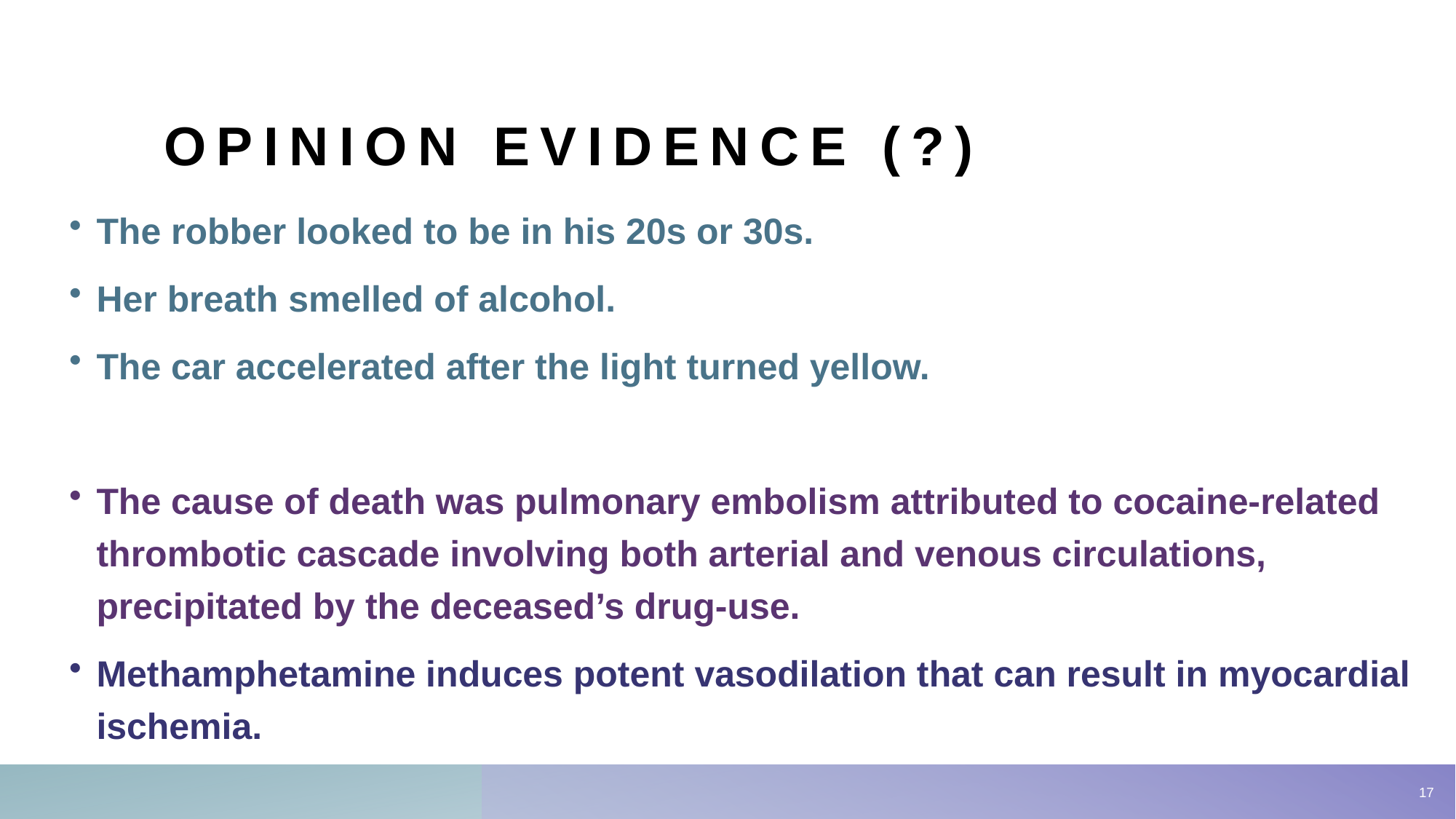

# Opinion Evidence (?)
The robber looked to be in his 20s or 30s.
Her breath smelled of alcohol.
The car accelerated after the light turned yellow.

The cause of death was pulmonary embolism attributed to cocaine-related thrombotic cascade involving both arterial and venous circulations, precipitated by the deceased’s drug-use.
Methamphetamine induces potent vasodilation that can result in myocardial ischemia.

17